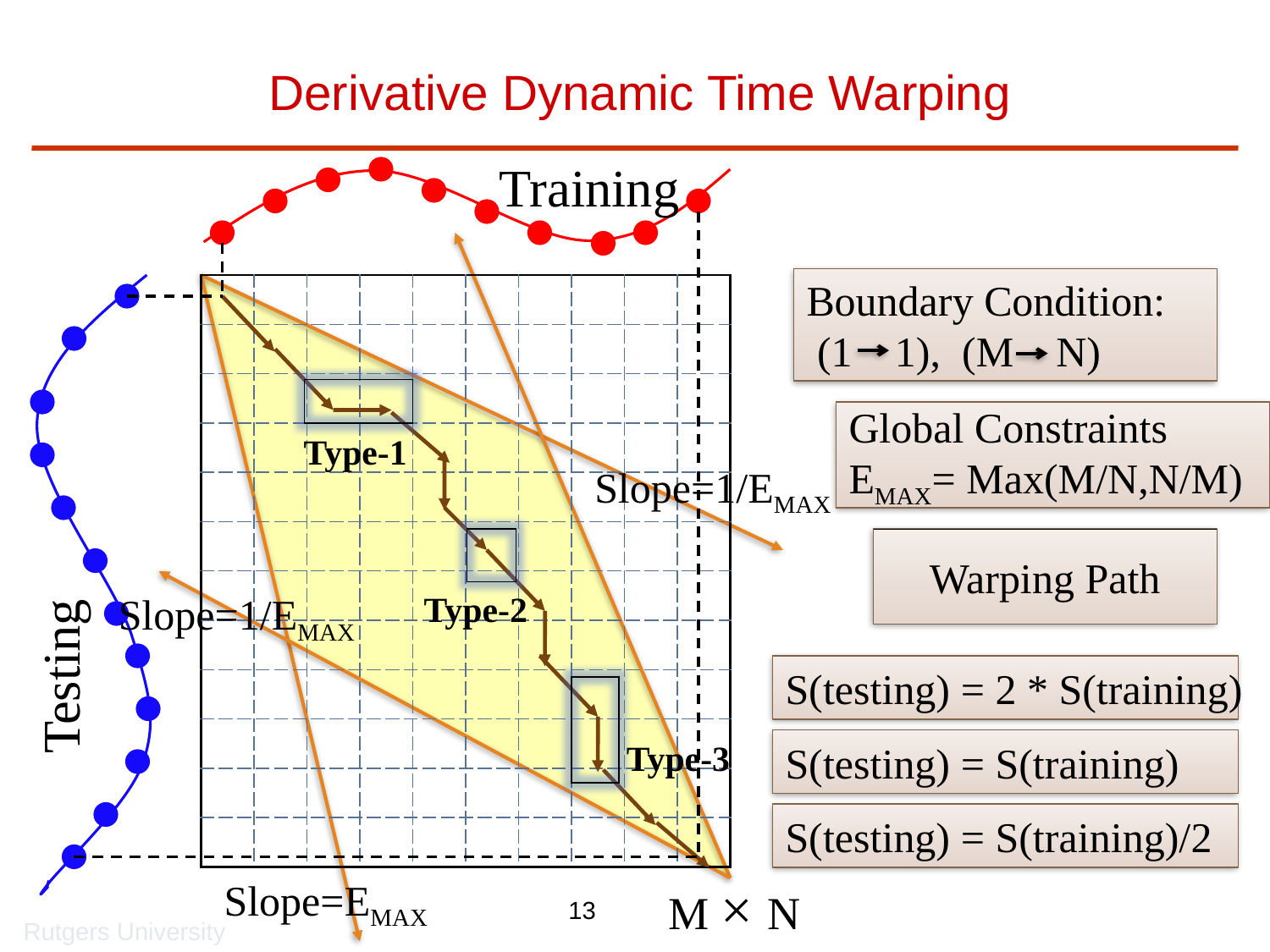

# Derivative Dynamic Time Warping
Training

Boundary Condition:
 (1    1),  (M    N)

|  |  |  |  |  |  |  |  |  |  |
| --- | --- | --- | --- | --- | --- | --- | --- | --- | --- |
|  |  |  |  |  |  |  |  |  |  |
|  |  |  |  |  |  |  |  |  |  |
|  |  |  |  |  |  |  |  |  |  |
|  |  |  |  |  |  |  |  |  |  |
|  |  |  |  |  |  |  |  |  |  |
|  |  |  |  |  |  |  |  |  |  |
|  |  |  |  |  |  |  |  |  |  |
|  |  |  |  |  |  |  |  |  |  |
|  |  |  |  |  |  |  |  |  |  |
|  |  |  |  |  |  |  |  |  |  |
|  |  |  |  |  |  |  |  |  |  |

Global Constraints
EMAX= Max(M/N,N/M)
Type-1

Slope=1/EMAX

Warping Path

Type-2
Slope=1/EMAX

Testing

S(testing) = 2 * S(training)

Type-3
S(testing) = S(training)

S(testing) = S(training)/2

Slope=EMAX
M × N
Rutgers University